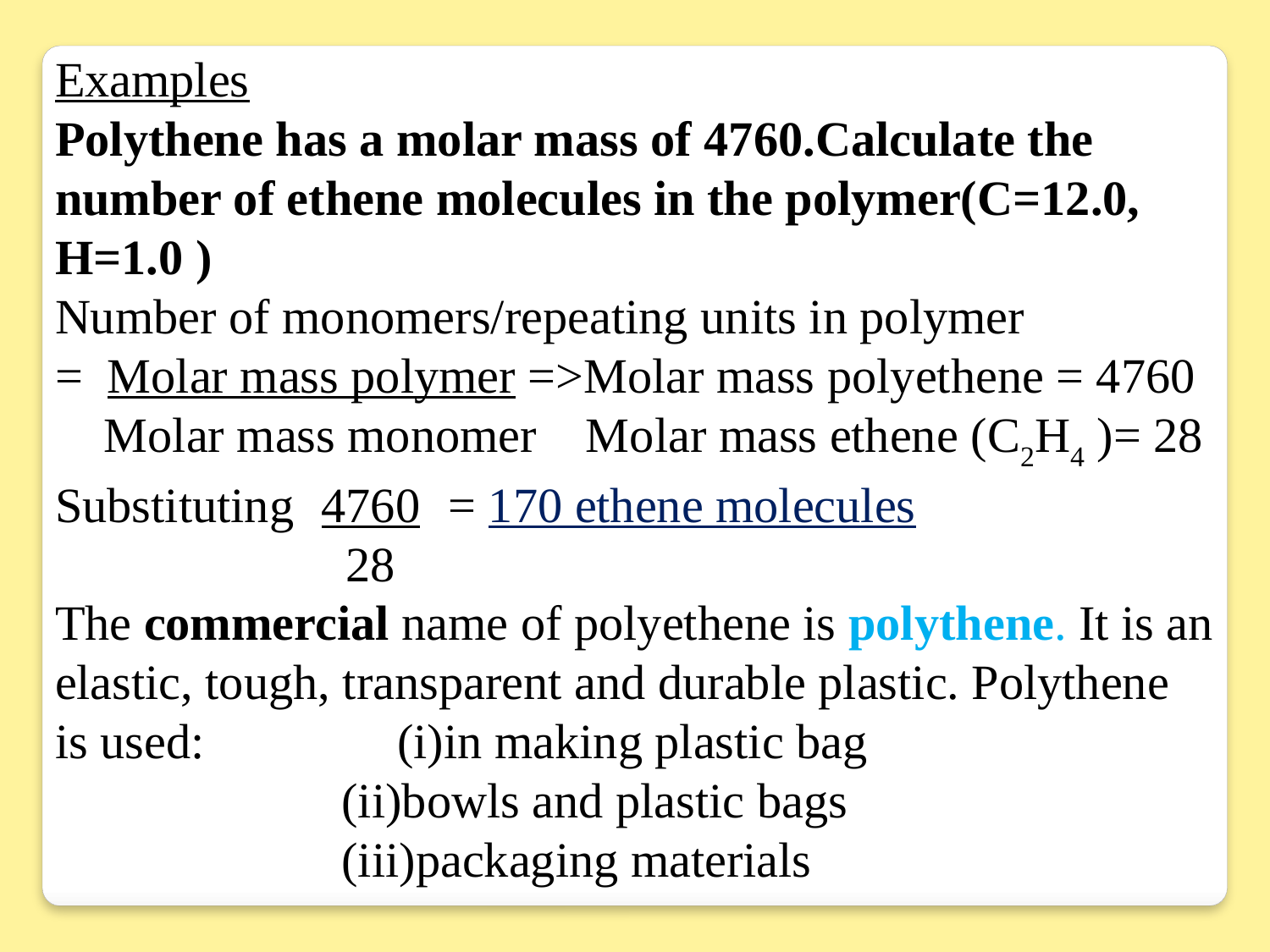

Examples
Polythene has a molar mass of 4760.Calculate the number of ethene molecules in the polymer(C=12.0, H=1.0 )
Number of monomers/repeating units in polymer
=  Molar mass polymer =>Molar mass polyethene = 4760
    Molar mass monomer    Molar mass ethene (C2H4 )= 28
Substituting	 4760	 = 170 ethene molecules
		   28
The commercial name of polyethene is polythene. It is an elastic, tough, transparent and durable plastic. Polythene is used:              (i)in making plastic bag
	             (ii)bowls and plastic bags
	             (iii)packaging materials